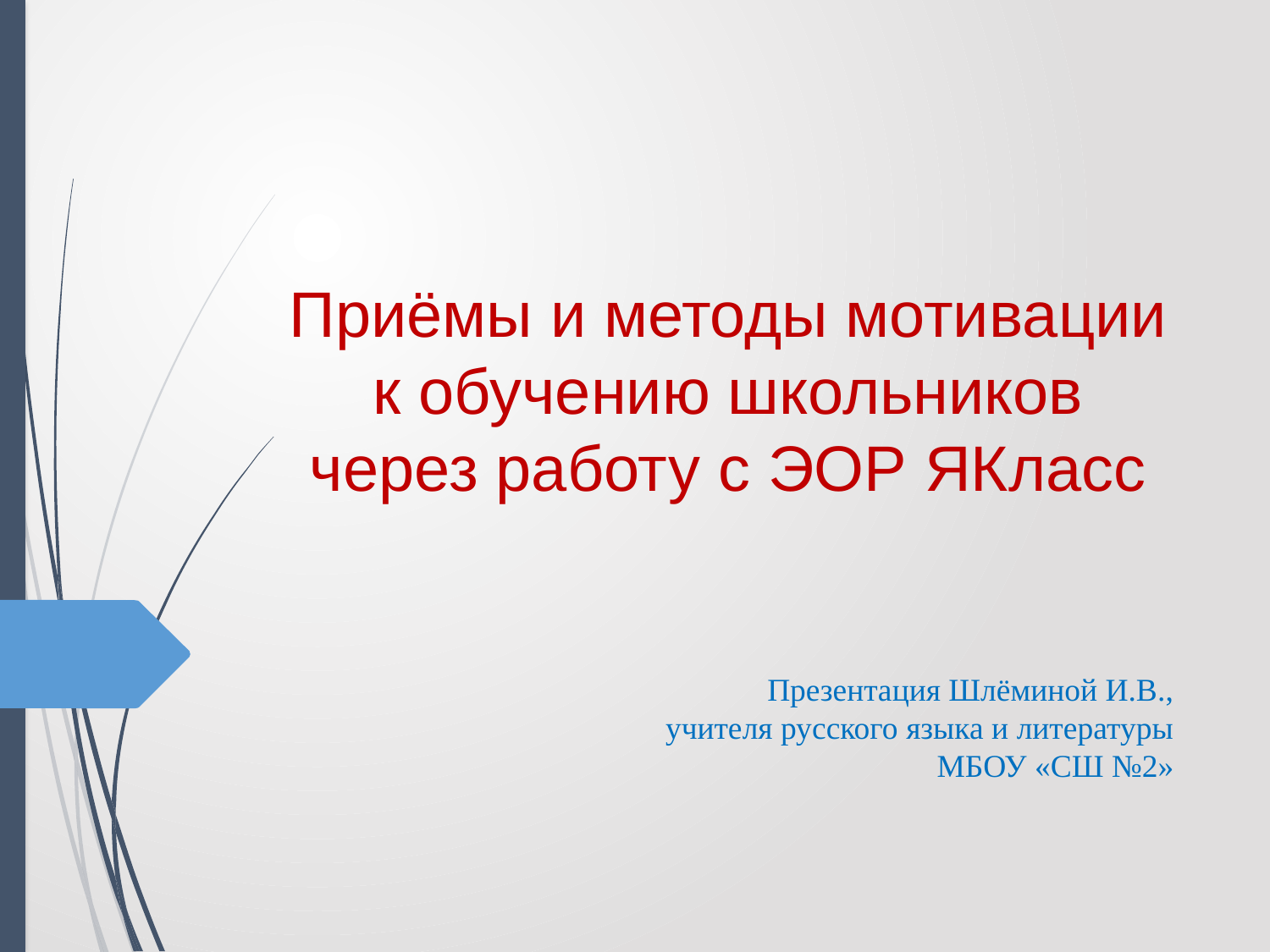

# Приёмы и методы мотивации к обучению школьников через работу с ЭОР ЯКласс
Презентация Шлёминой И.В.,
 учителя русского языка и литературы
 МБОУ «СШ №2»